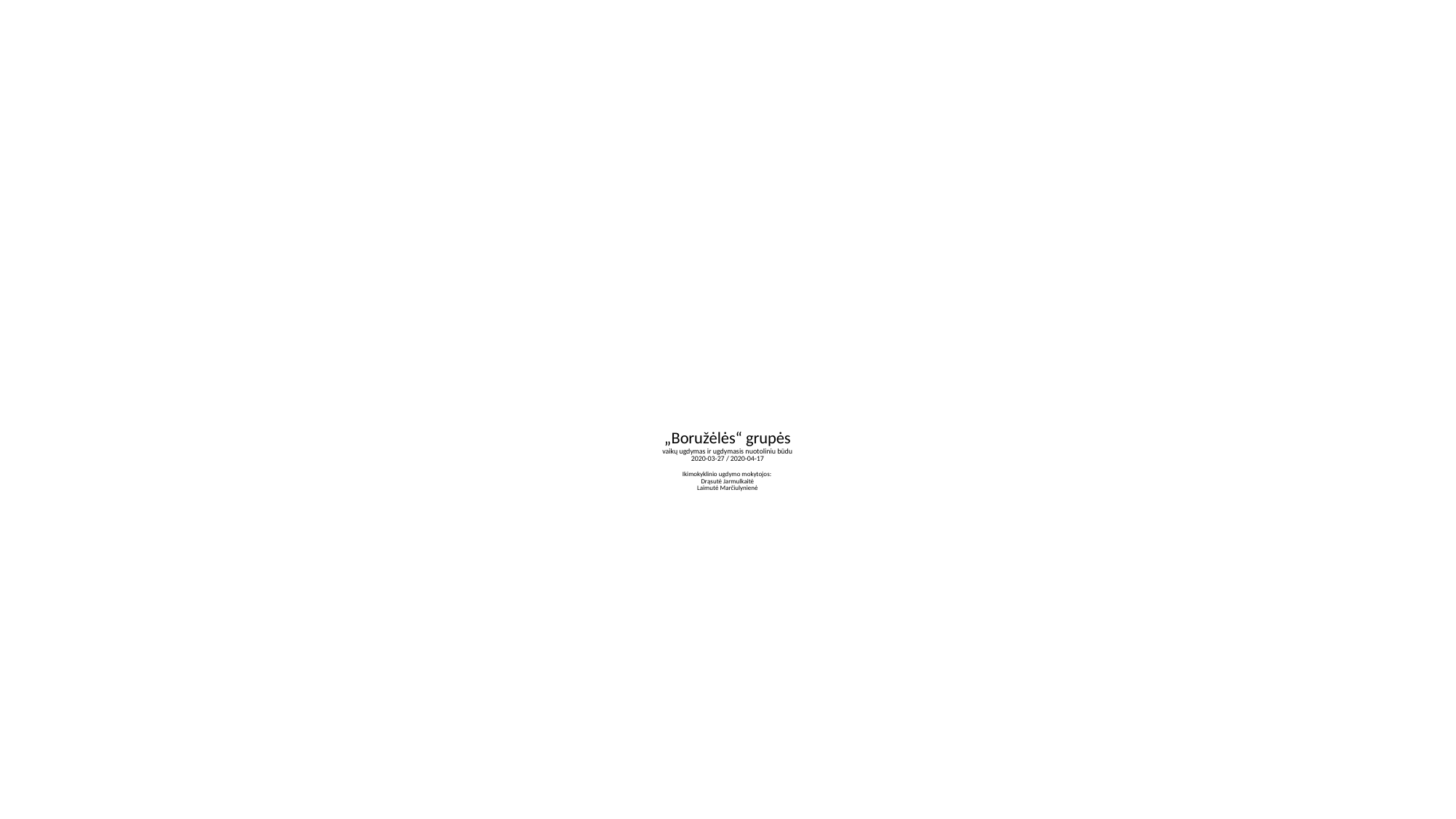

# „Boružėlės“ grupės vaikų ugdymas ir ugdymasis nuotoliniu būdu 2020-03-27 / 2020-04-17 Ikimokyklinio ugdymo mokytojos: Drąsutė Jarmulkaitė Laimutė Marčiulynienė